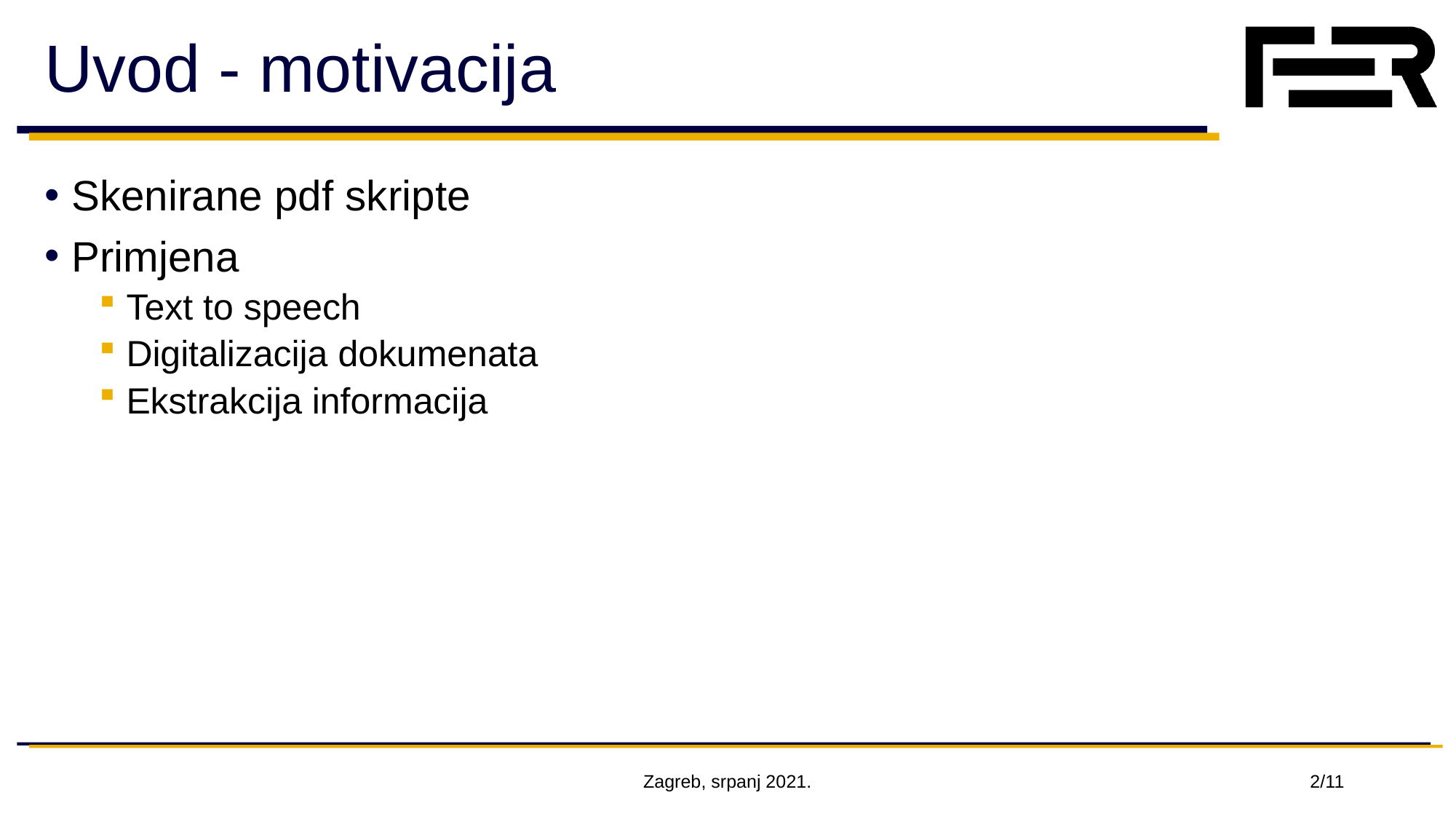

# Uvod - motivacija
Skenirane pdf skripte
Primjena
Text to speech
Digitalizacija dokumenata
Ekstrakcija informacija

Zagreb, srpanj 2021.
2/11